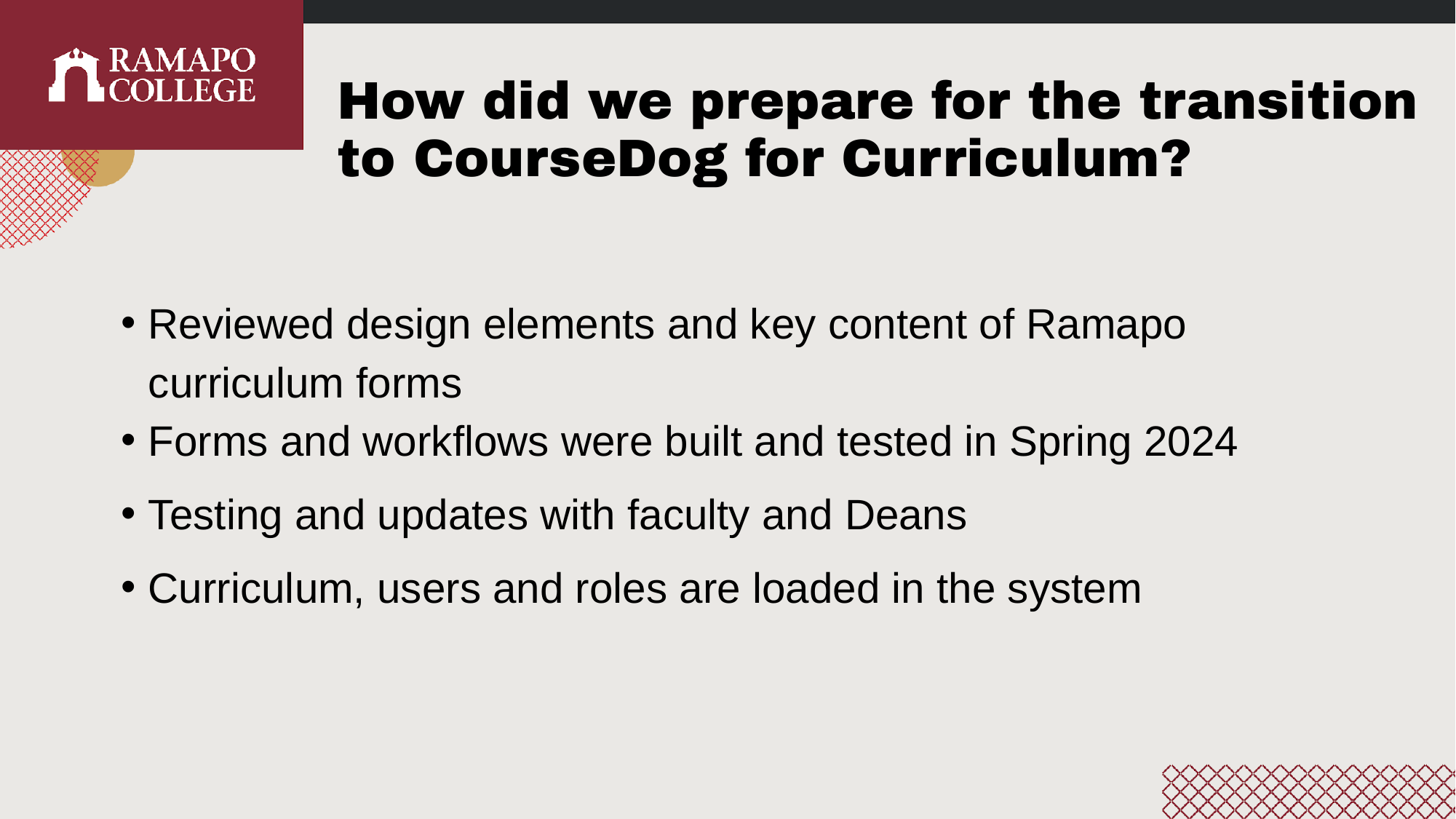

# How did we prepare for the transition to CourseDog for Curriculum?

Reviewed design elements and key content of Ramapo curriculum forms
Forms and workflows were built and tested in Spring 2024
Testing and updates with faculty and Deans
Curriculum, users and roles are loaded in the system